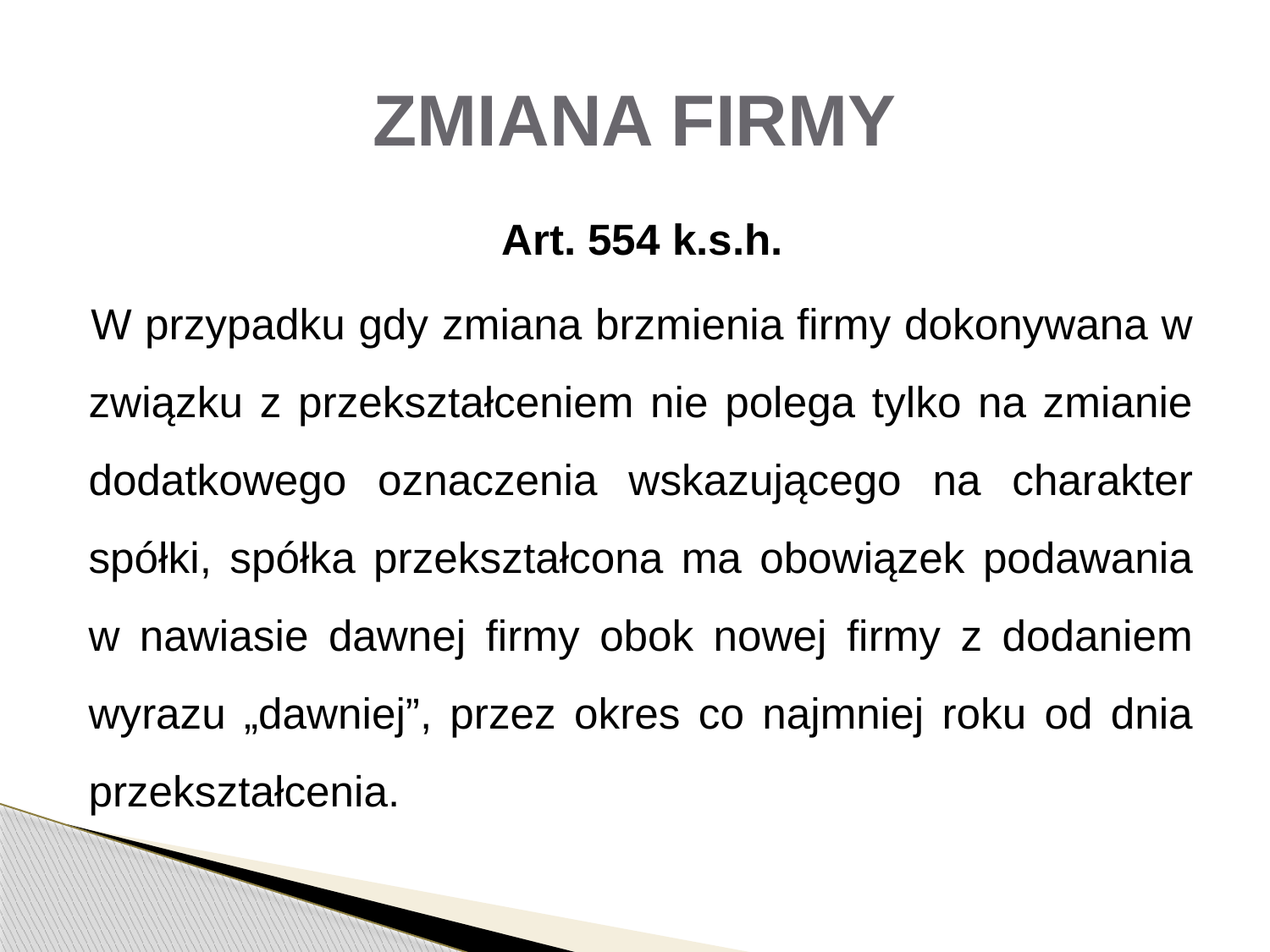

# ZMIANA FIRMY
Art. 554 k.s.h.
W przypadku gdy zmiana brzmienia firmy dokonywana w związku z przekształceniem nie polega tylko na zmianie dodatkowego oznaczenia wskazującego na charakter spółki, spółka przekształcona ma obowiązek podawania w nawiasie dawnej firmy obok nowej firmy z dodaniem wyrazu „dawniej”, przez okres co najmniej roku od dnia przekształcenia.